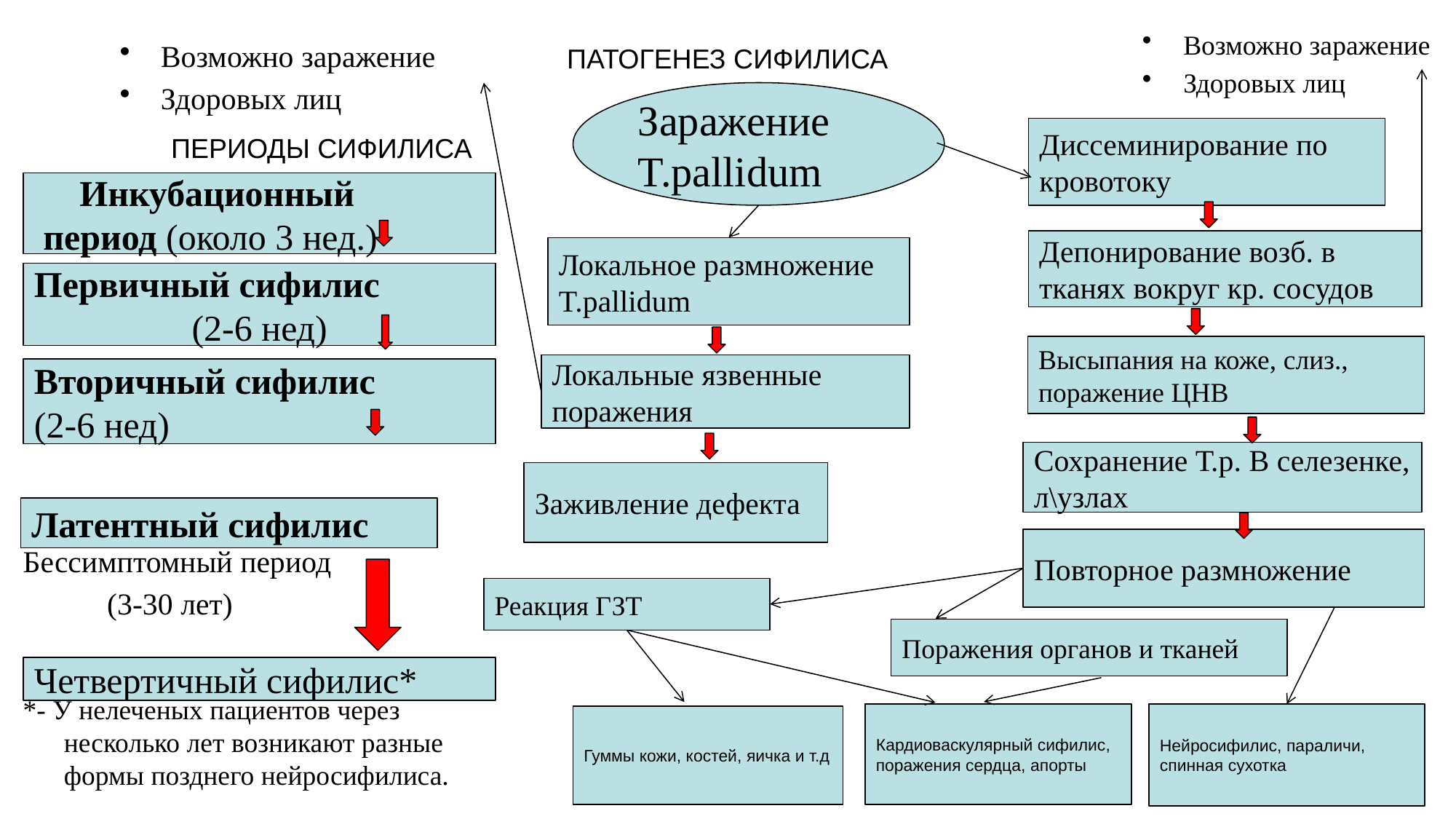

Возможно заражение
Здоровых лиц
Возможно заражение
Здоровых лиц
# ПАТОГЕНЕЗ СИФИЛИСА
Заражение T.pallidum
Диссеминирование по кровотоку
ПЕРИОДЫ СИФИЛИСА

Бессимптомный период
           (3-30 лет)

*- У нелеченых пациентов через несколько лет возникают разные формы позднего нейросифилиса.
     Инкубационный
 период (около 3 нед.)

Депонирование возб. в тканях вокруг кр. сосудов
Локальное размножение
T.pallidum
Первичный сифилис
(2-6 нед)

Высыпания на коже, слиз., поражение ЦНВ
Локальные язвенные поражения

Вторичный сифилис
(2-6 нед)

Сохранение Т.р. В селезенке, л\узлах
Заживление дефекта
Латентный сифилис

Повторное размножение

Реакция ГЗТ
Поражения органов и тканей
Четвертичный сифилис*
Кардиоваскулярный сифилис, поражения сердца, апорты
Нейросифилис, параличи, спинная сухотка
Гуммы кожи, костей, яичка и т.д